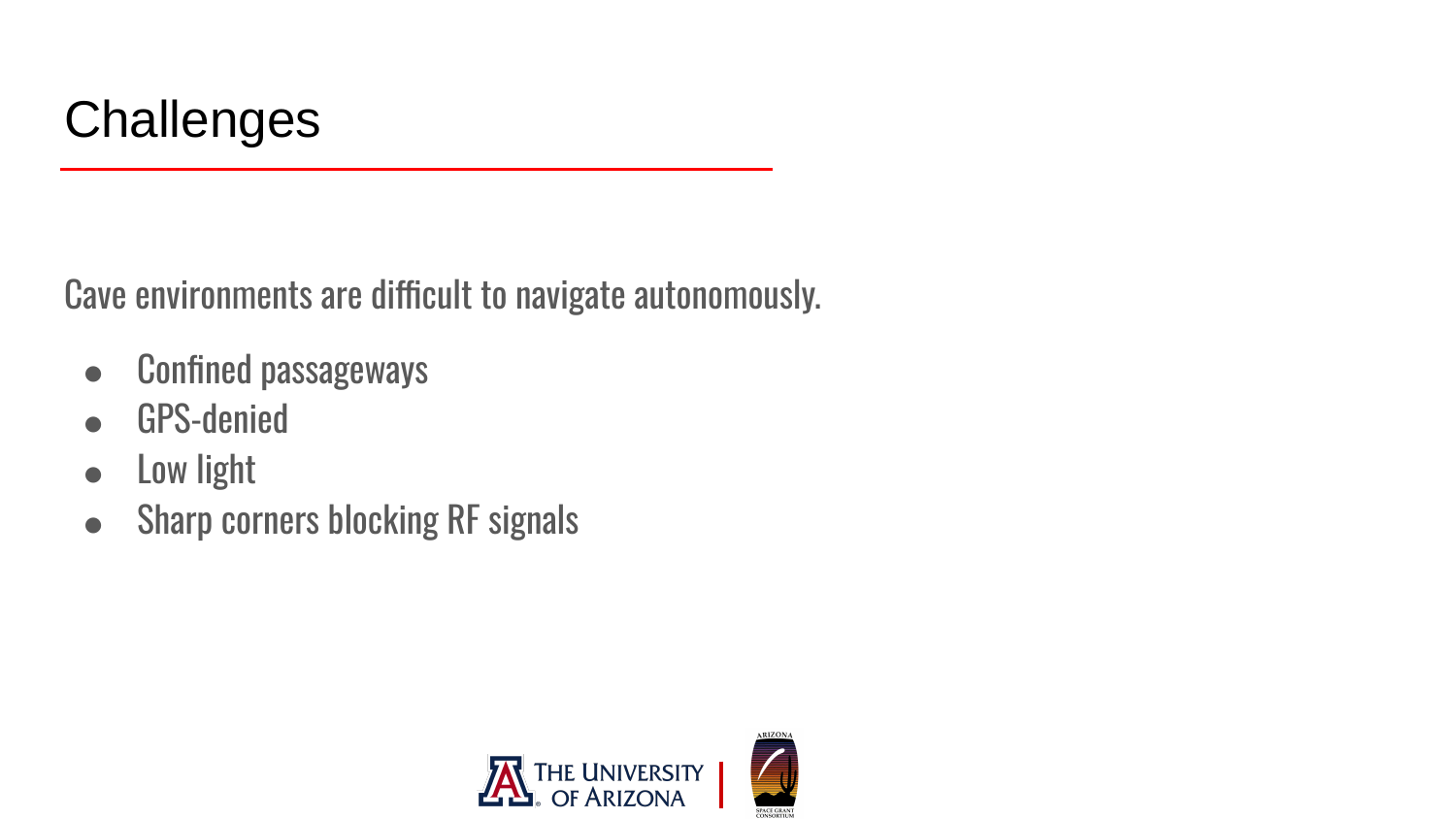

# Challenges

Cave environments are difficult to navigate autonomously.
Confined passageways
GPS-denied
Low light
Sharp corners blocking RF signals